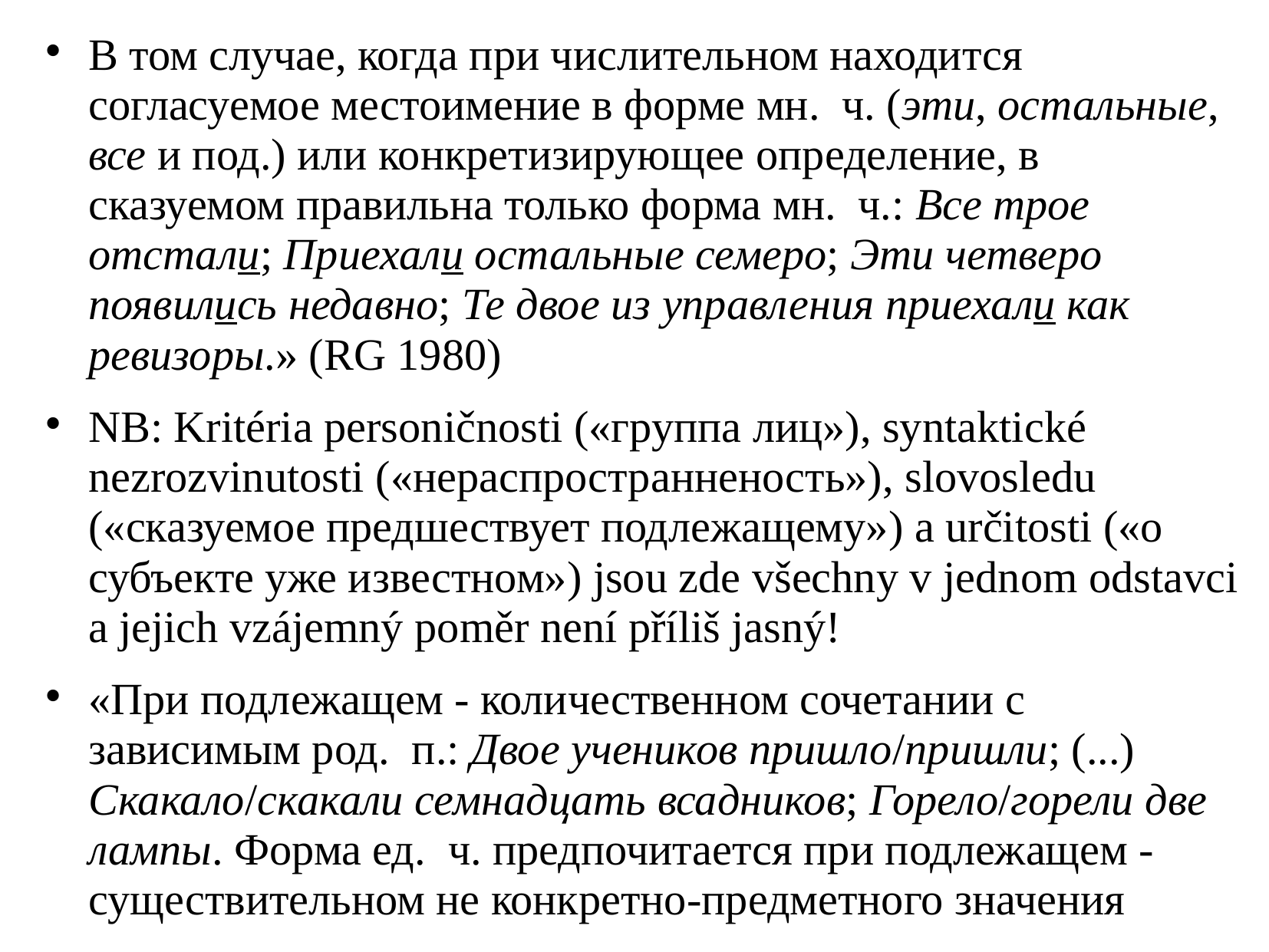

# В том случае, когда при числительном находится согласуемое местоимение в форме мн.  ч. (эти, остальные, все и под.) или конкретизирующее определение, в сказуемом правильна только форма мн.  ч.: Все трое отстали; Приехали остальные семеро; Эти четверо появились недавно; Те двое из управления приехали как ревизоры.» (RG 1980)
NB: Kritéria personičnosti («группа лиц»), syntaktické nezrozvinutosti («нераспространненость»), slovosledu («сказуемое предшествует подлежащему») a určitosti («о субъекте уже известном») jsou zde všechny v jednom odstavci a jejich vzájemný poměr není příliš jasný!
«При подлежащем - количественном сочетании с зависимым род.  п.: Двое учеников пришло/пришли; (...) Скакало/скакали семнадцать всадников; Горело/горели две лампы. Форма ед.  ч. предпочитается при подлежащем - существительном не конкретно-предметного значения